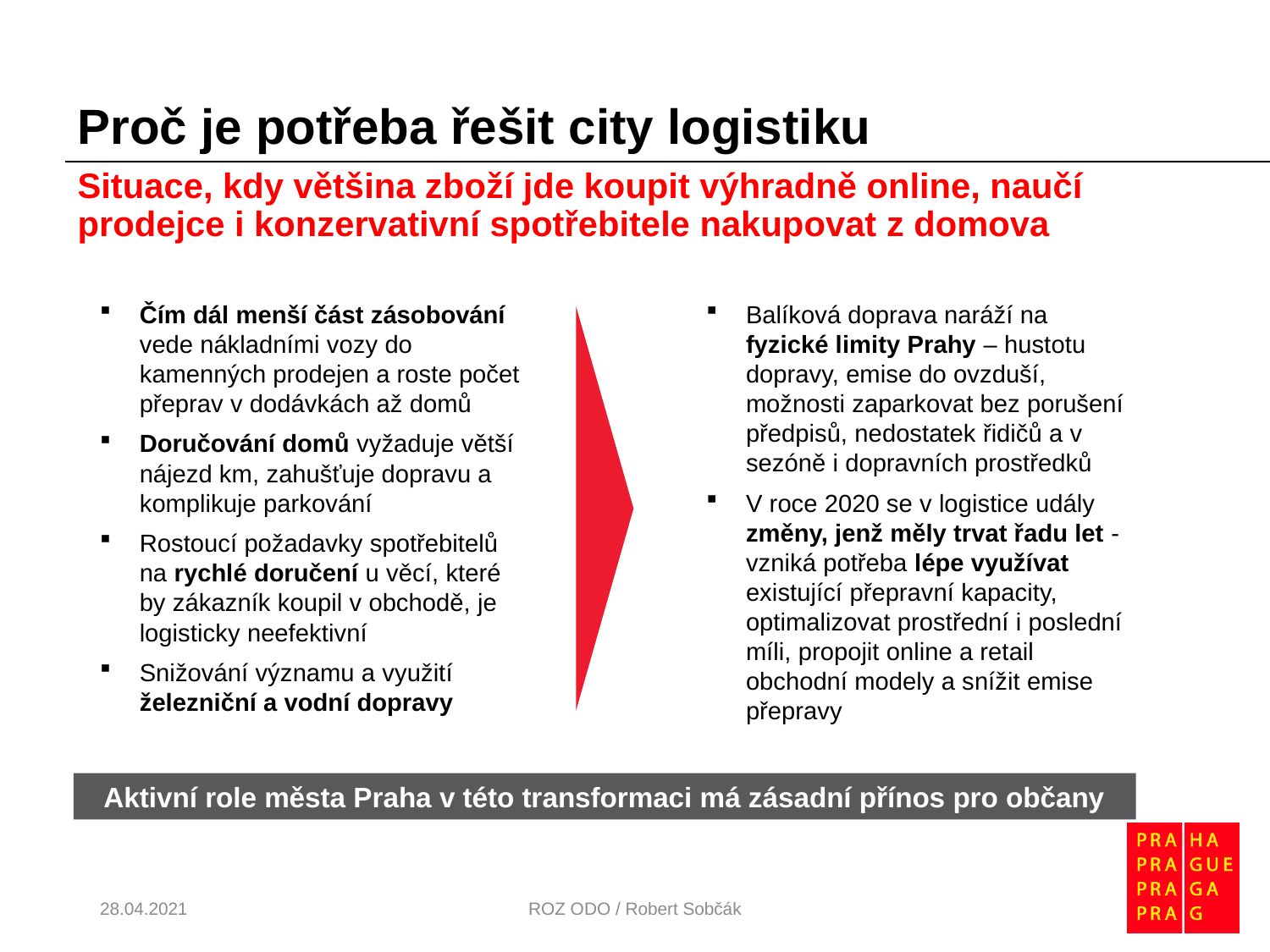

# Proč je potřeba řešit city logistiku
Situace, kdy většina zboží jde koupit výhradně online, naučí prodejce i konzervativní spotřebitele nakupovat z domova
Čím dál menší část zásobování vede nákladními vozy do kamenných prodejen a roste počet přeprav v dodávkách až domů
Doručování domů vyžaduje větší nájezd km, zahušťuje dopravu a komplikuje parkování
Rostoucí požadavky spotřebitelů na rychlé doručení u věcí, které by zákazník koupil v obchodě, je logisticky neefektivní
Snižování významu a využití železniční a vodní dopravy
Balíková doprava naráží na fyzické limity Prahy – hustotu dopravy, emise do ovzduší, možnosti zaparkovat bez porušení předpisů, nedostatek řidičů a v sezóně i dopravních prostředků
V roce 2020 se v logistice udály změny, jenž měly trvat řadu let - vzniká potřeba lépe využívat existující přepravní kapacity, optimalizovat prostřední i poslední míli, propojit online a retail obchodní modely a snížit emise přepravy

Aktivní role města Praha v této transformaci má zásadní přínos pro občany
28.04.2021
ROZ ODO / Robert Sobčák